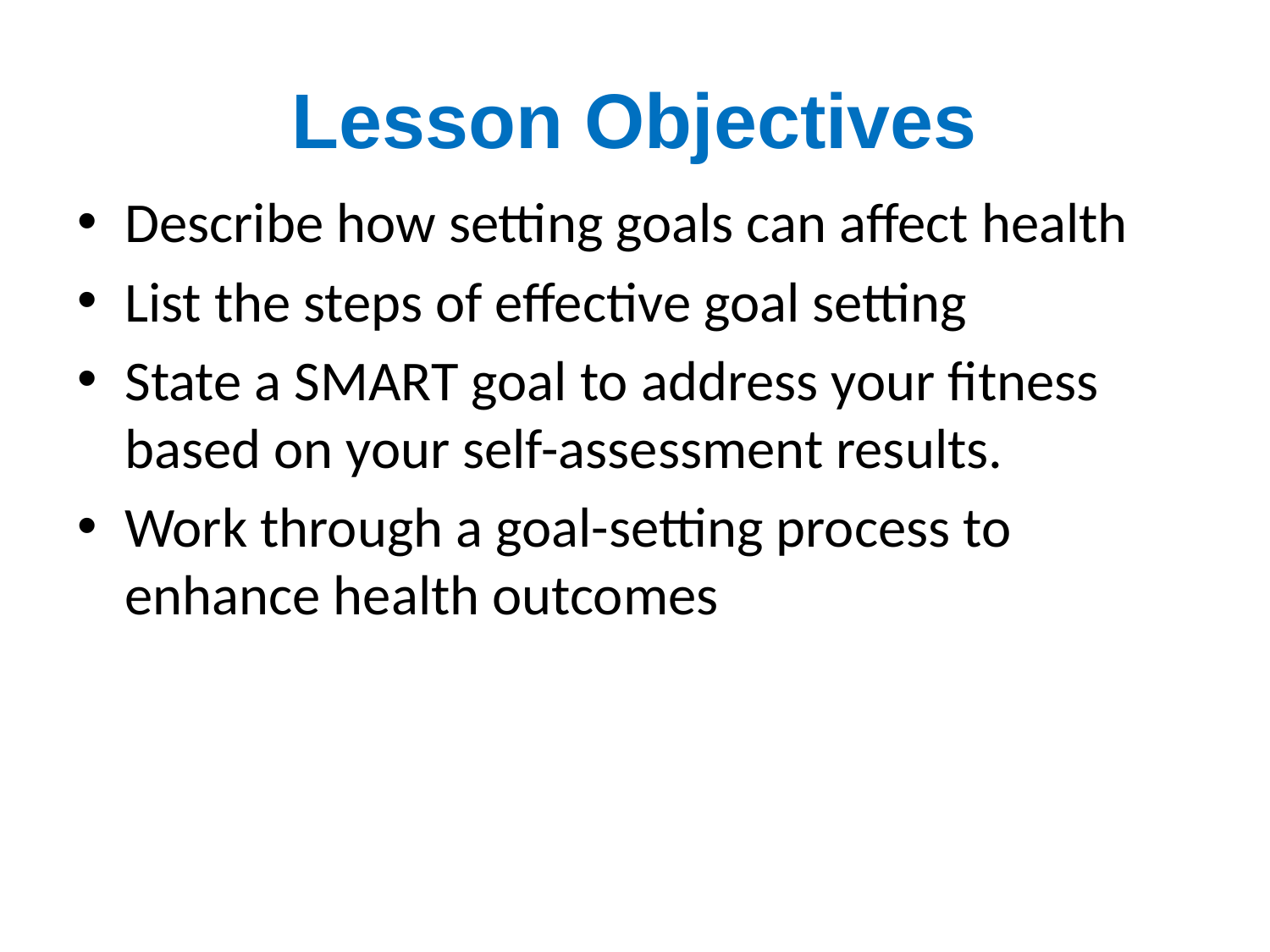

# Lesson Objectives
Describe how setting goals can affect health
List the steps of effective goal setting
State a SMART goal to address your fitness based on your self-assessment results.
Work through a goal-setting process to enhance health outcomes